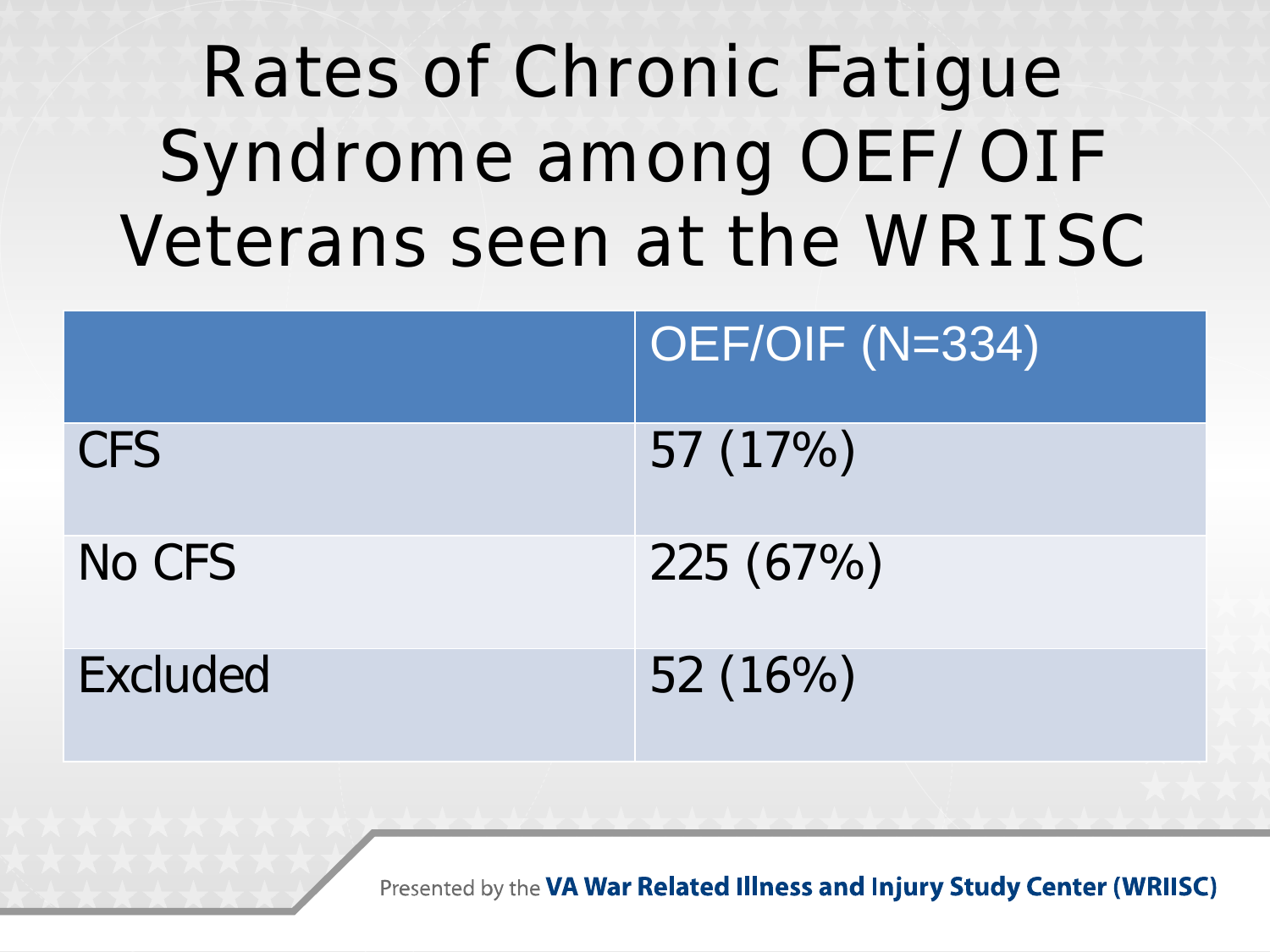

# Rates of Chronic Fatigue Syndrome among OEF/OIF Veterans seen at the WRIISC
|  | OEF/OIF (N=334) |
| --- | --- |
| CFS | 57 (17%) |
| No CFS | 225 (67%) |
| Excluded | 52 (16%) |